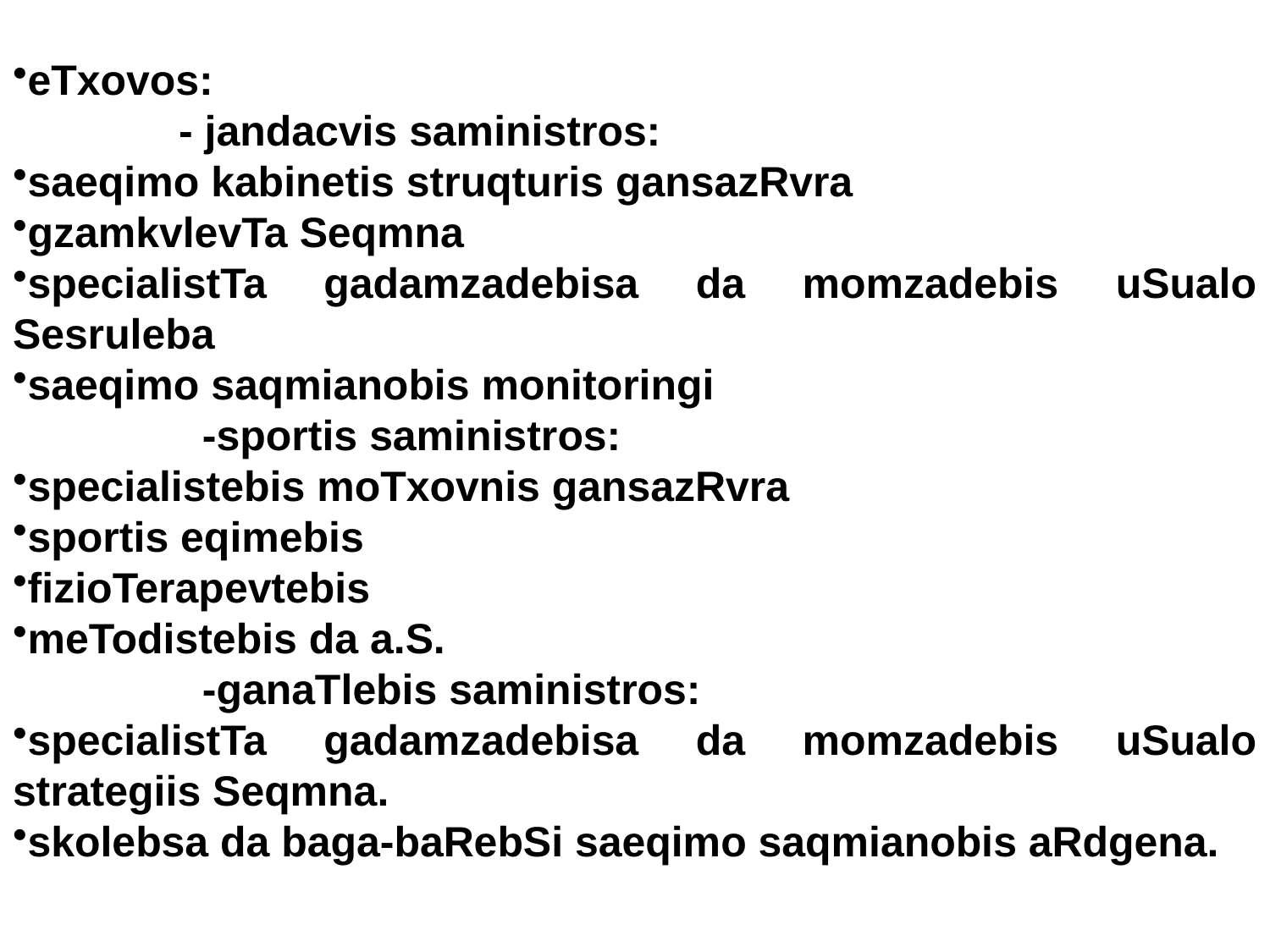

eTxovos:
              - jandacvis saministros:
saeqimo kabinetis struqturis gansazRvra
gzamkvlevTa Seqmna
specialistTa gadamzadebisa da momzadebis uSualo Sesruleba
saeqimo saqmianobis monitoringi
                -sportis saministros:
specialistebis moTxovnis gansazRvra
sportis eqimebis
fizioTerapevtebis
meTodistebis da a.S.
                -ganaTlebis saministros:
specialistTa gadamzadebisa da momzadebis uSualo strategiis Seqmna.
skolebsa da baga-baRebSi saeqimo saqmianobis aRdgena.